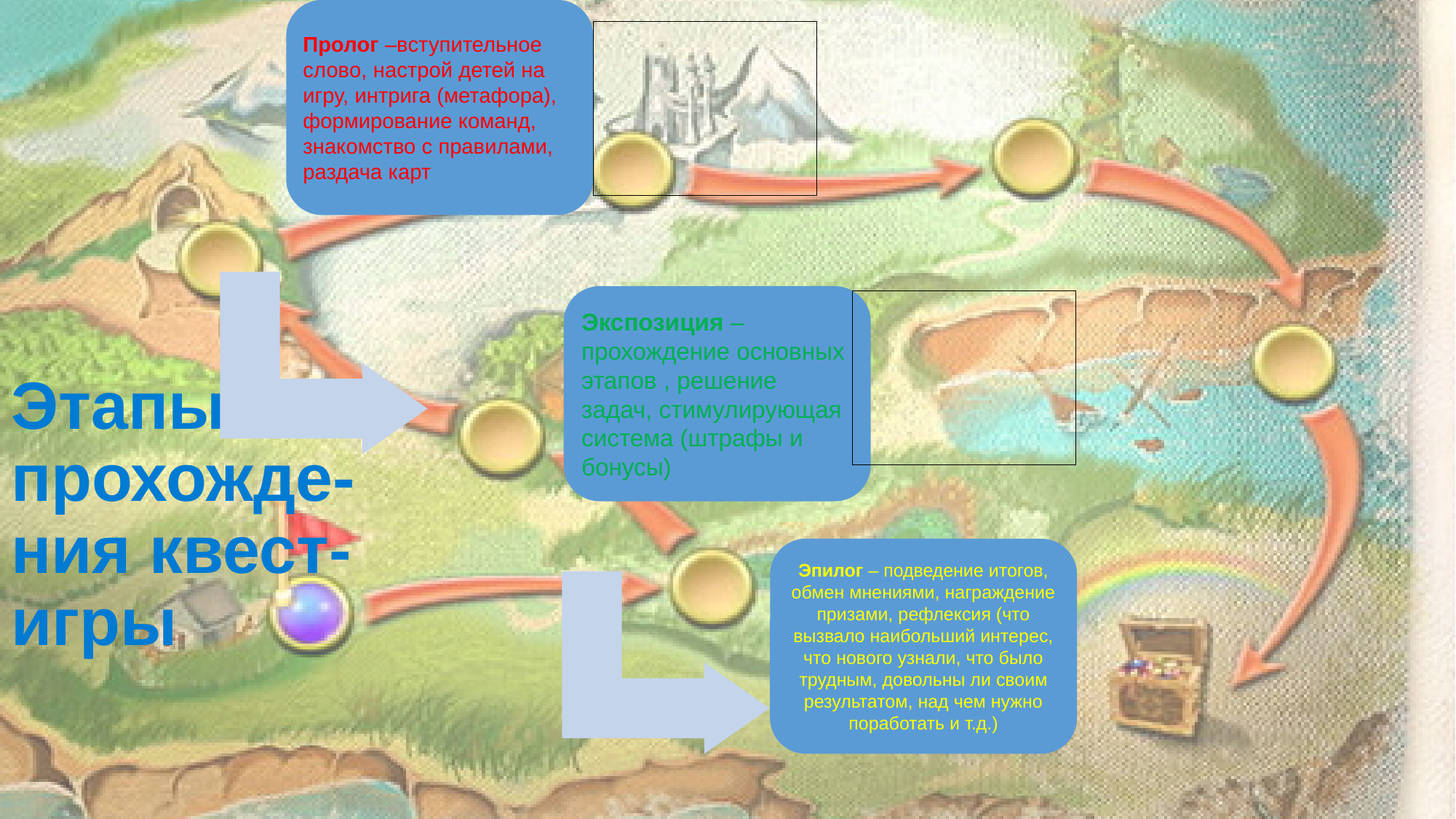

Пролог –вступительное слово, настрой детей на игру, интрига (метафора), формирование команд, знакомство с правилами, раздача карт

Экспозиция – прохождение основных этапов , решение задач, стимулирующая система (штрафы и бонусы)

Эпилог – подведение итогов, обмен мнениями, награждение призами, рефлексия (что вызвало наибольший интерес, что нового узнали, что было трудным, довольны ли своим результатом, над чем нужно поработать и т.д.)
# Этапы прохожде-ния квест-игры